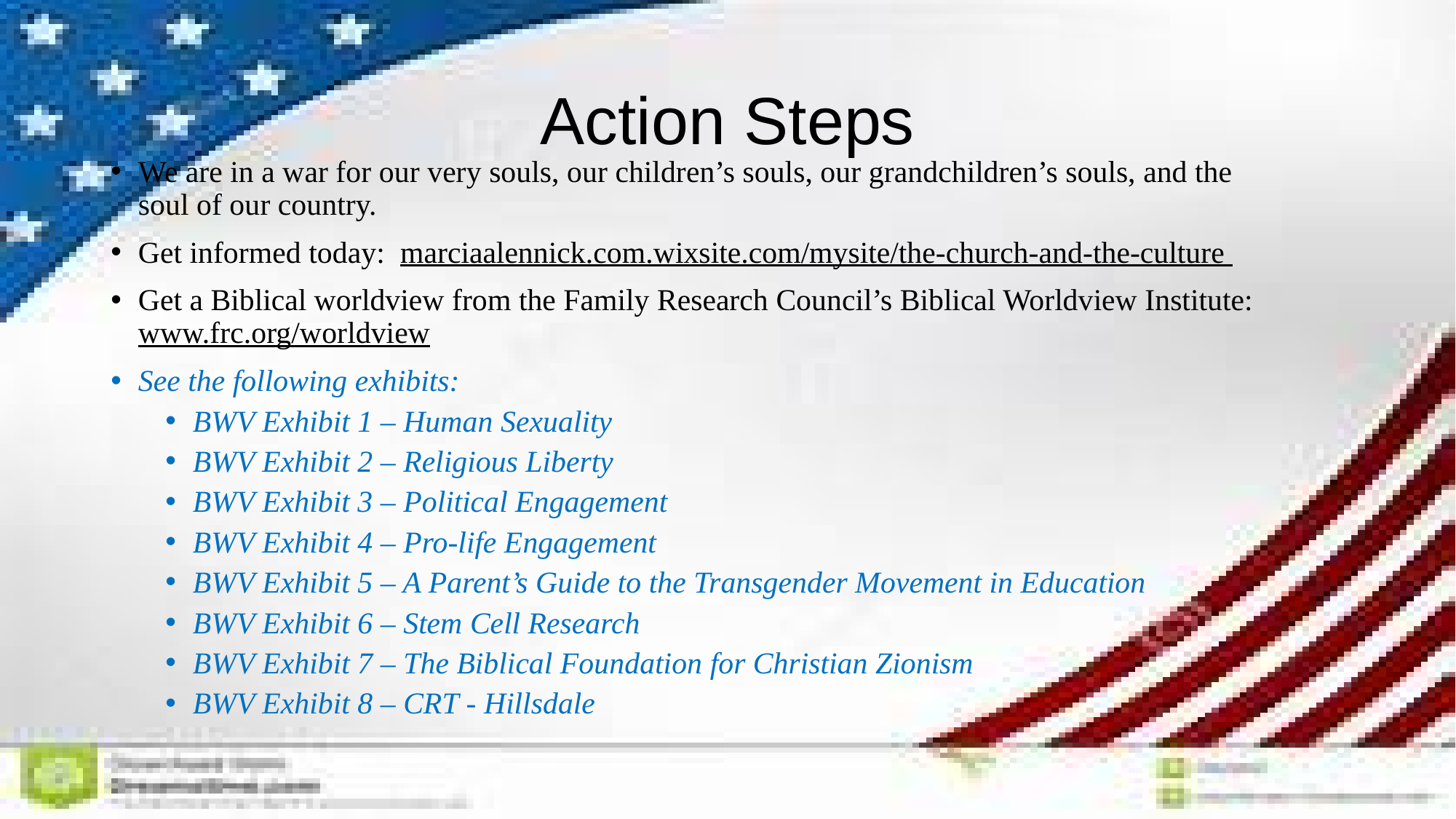

# Action Steps
We are in a war for our very souls, our children’s souls, our grandchildren’s souls, and the soul of our country.
Get informed today:  marciaalennick.com.wixsite.com/mysite/the-church-and-the-culture
Get a Biblical worldview from the Family Research Council’s Biblical Worldview Institute: www.frc.org/worldview
See the following exhibits:
BWV Exhibit 1 – Human Sexuality
BWV Exhibit 2 – Religious Liberty
BWV Exhibit 3 – Political Engagement
BWV Exhibit 4 – Pro-life Engagement
BWV Exhibit 5 – A Parent’s Guide to the Transgender Movement in Education
BWV Exhibit 6 – Stem Cell Research
BWV Exhibit 7 – The Biblical Foundation for Christian Zionism
BWV Exhibit 8 – CRT - Hillsdale